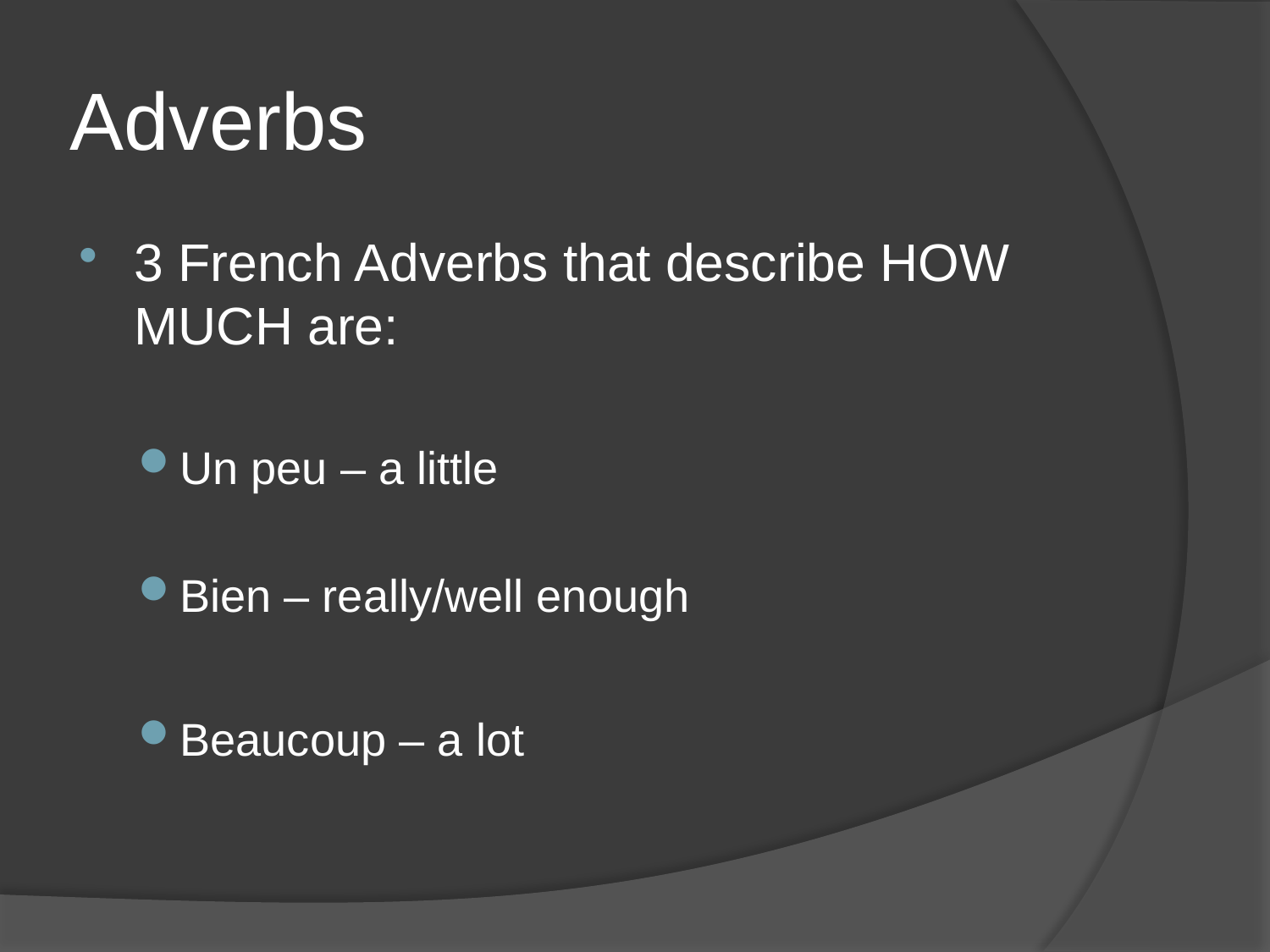

# Adverbs
3 French Adverbs that describe HOW MUCH are:

Un peu – a little

Bien – really/well enough

Beaucoup – a lot